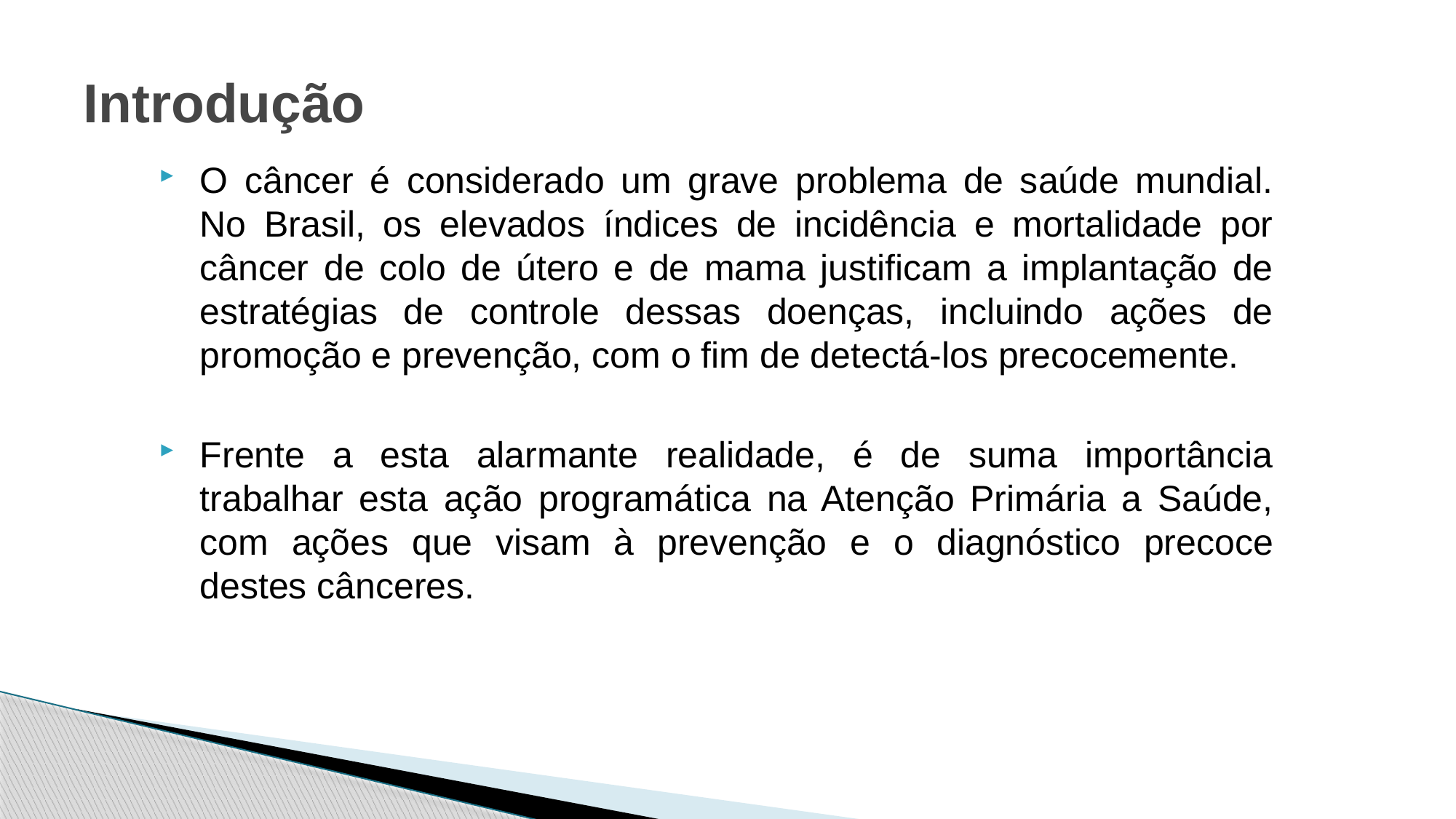

# Introdução
O câncer é considerado um grave problema de saúde mundial. No Brasil, os elevados índices de incidência e mortalidade por câncer de colo de útero e de mama justificam a implantação de estratégias de controle dessas doenças, incluindo ações de promoção e prevenção, com o fim de detectá-los precocemente.

Frente a esta alarmante realidade, é de suma importância trabalhar esta ação programática na Atenção Primária a Saúde, com ações que visam à prevenção e o diagnóstico precoce destes cânceres.